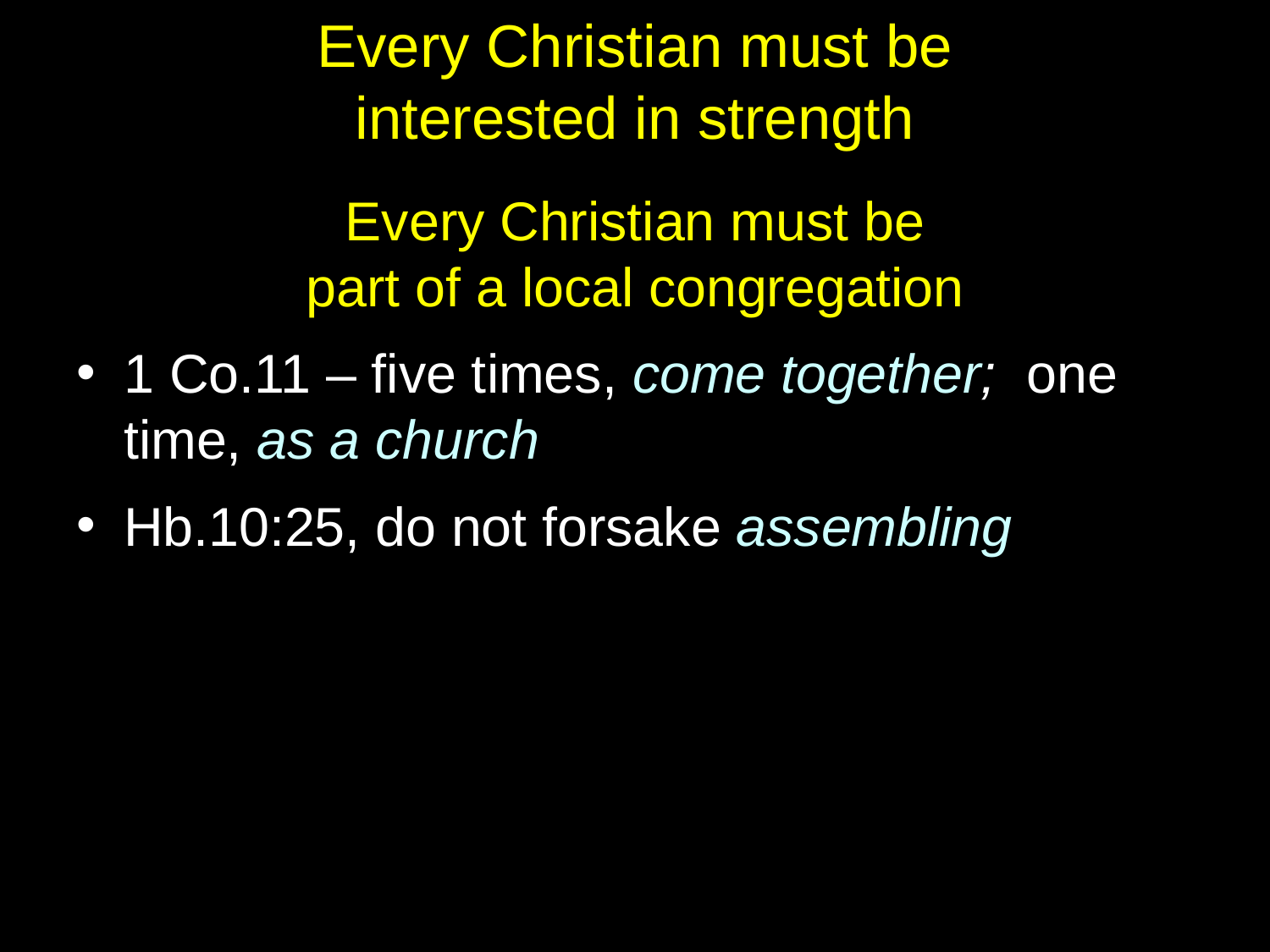

# Every Christian must be interested in strength
Every Christian must be
part of a local congregation
1 Co.11 – five times, come together;  one time, as a church
Hb.10:25, do not forsake assembling